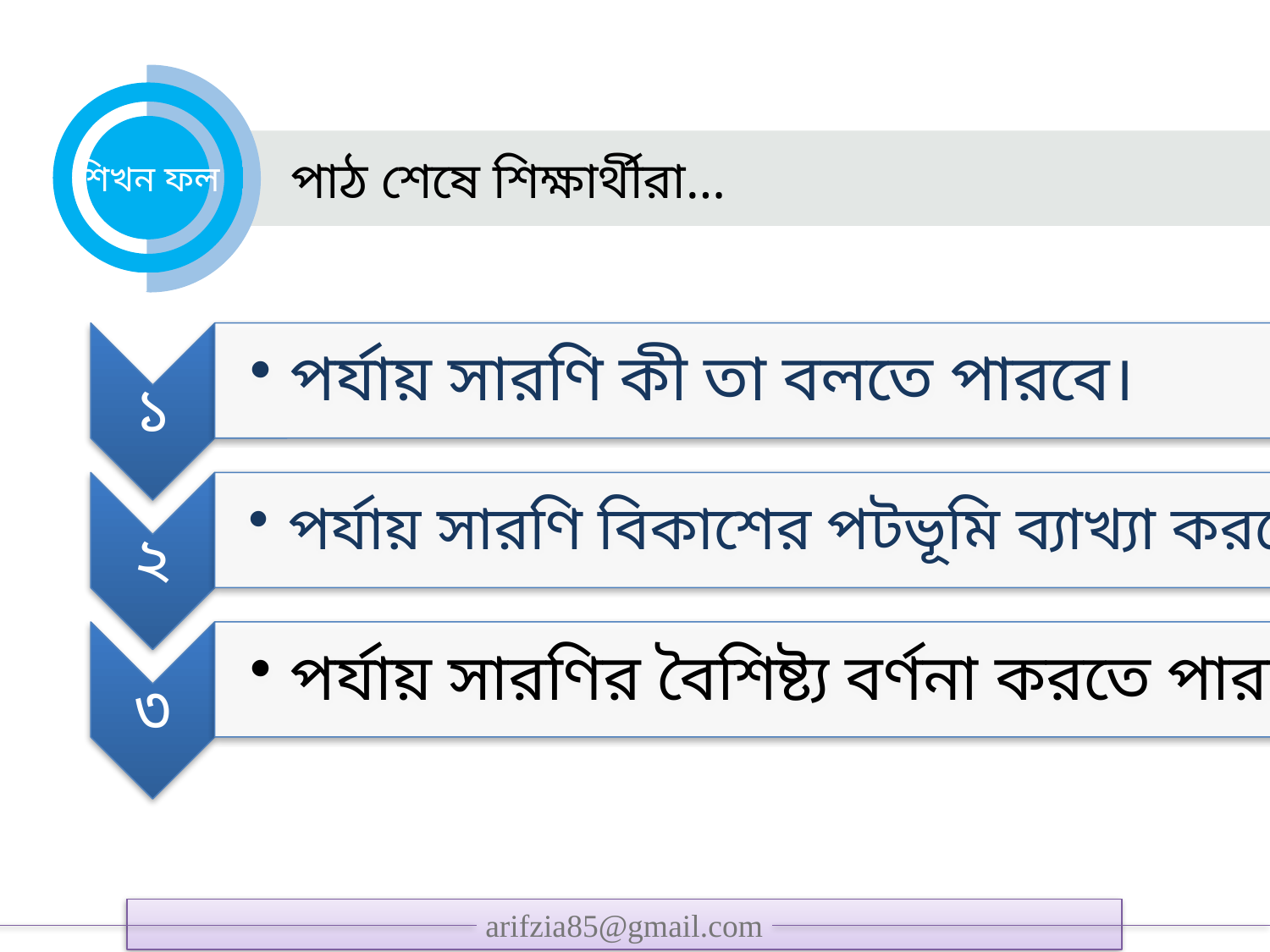

শিখন ফল
   পাঠ শেষে শিক্ষার্থীরা…
১
পর্যায় সারণি কী তা বলতে পারবে।
২
পর্যায় সারণি বিকাশের পটভূমি ব্যাখ্যা করতে পারবে।
৩
পর্যায় সারণির বৈশিষ্ট্য বর্ণনা করতে পারবে।
arifzia85@gmail.com